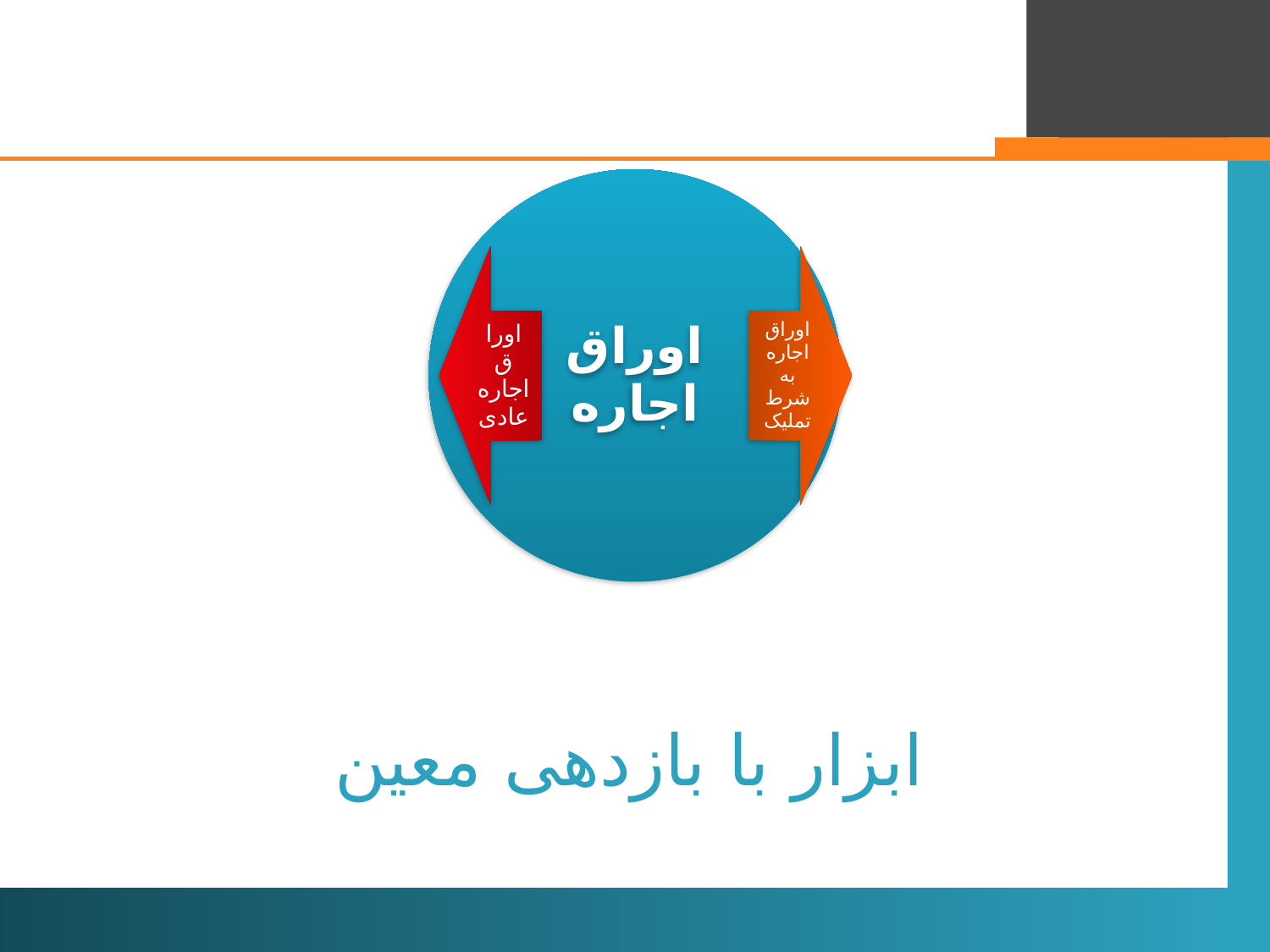

اوراق اجاره
اوراق اجاره عادی
اوراق اجاره به شرط تملیک
# ابزار با بازدهی معین